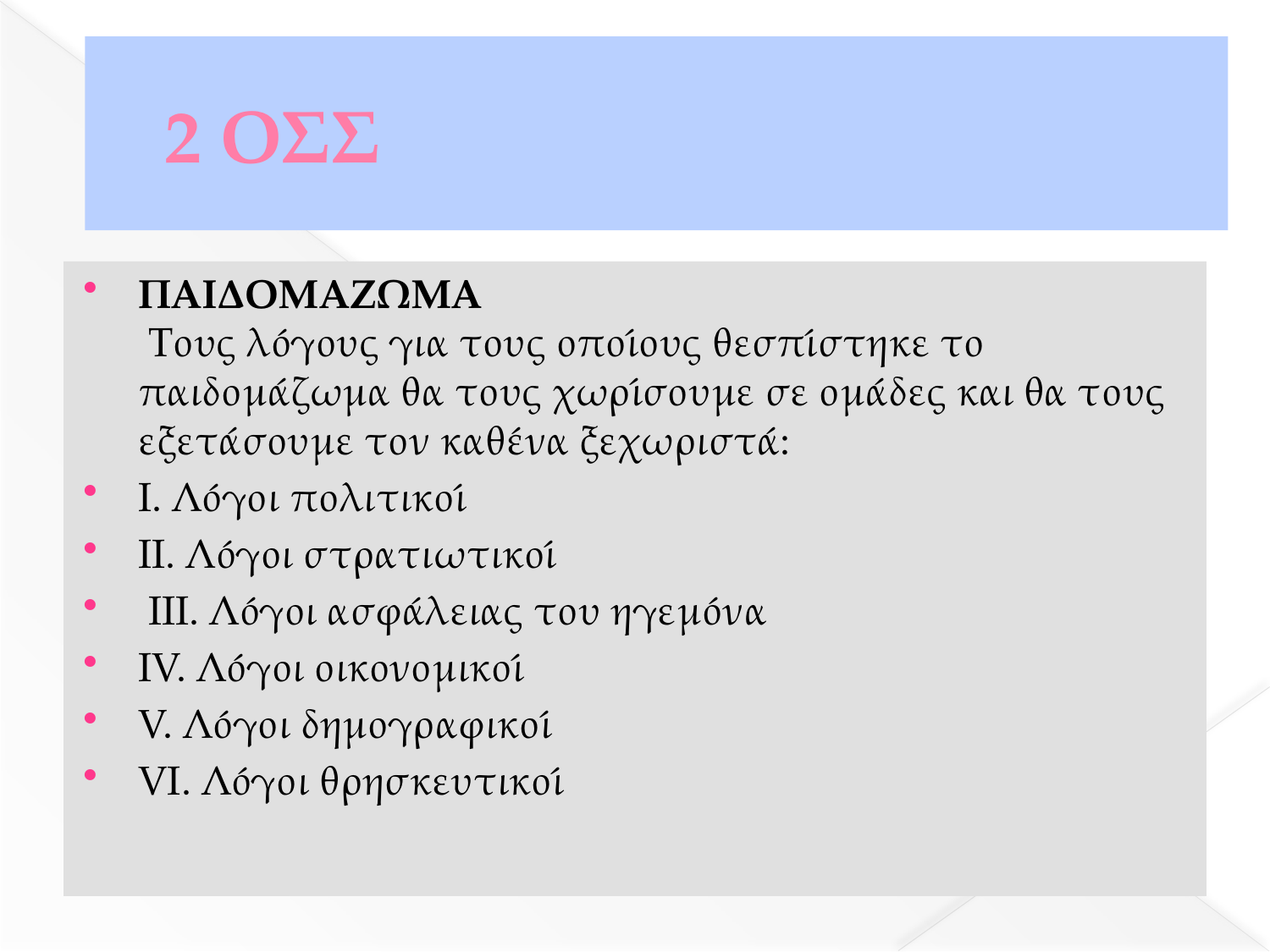

# 2 ΟΣΣ
ΠΑΙΔΟΜΑΖΩΜΑ
 Τους λόγους για τους οποίους θεσπίστηκε το παιδομάζωμα θα τους χωρίσουμε σε ομάδες και θα τους εξετάσουμε τον καθένα ξεχωριστά:
I. Λόγοι πολιτικοί
II. Λόγοι στρατιωτικοί
 III. Λόγοι ασφάλειας του ηγεμόνα
IV. Λόγοι οικονομικοί
V. Λόγοι δημογραφικοί
VI. Λόγοι θρησκευτικοί